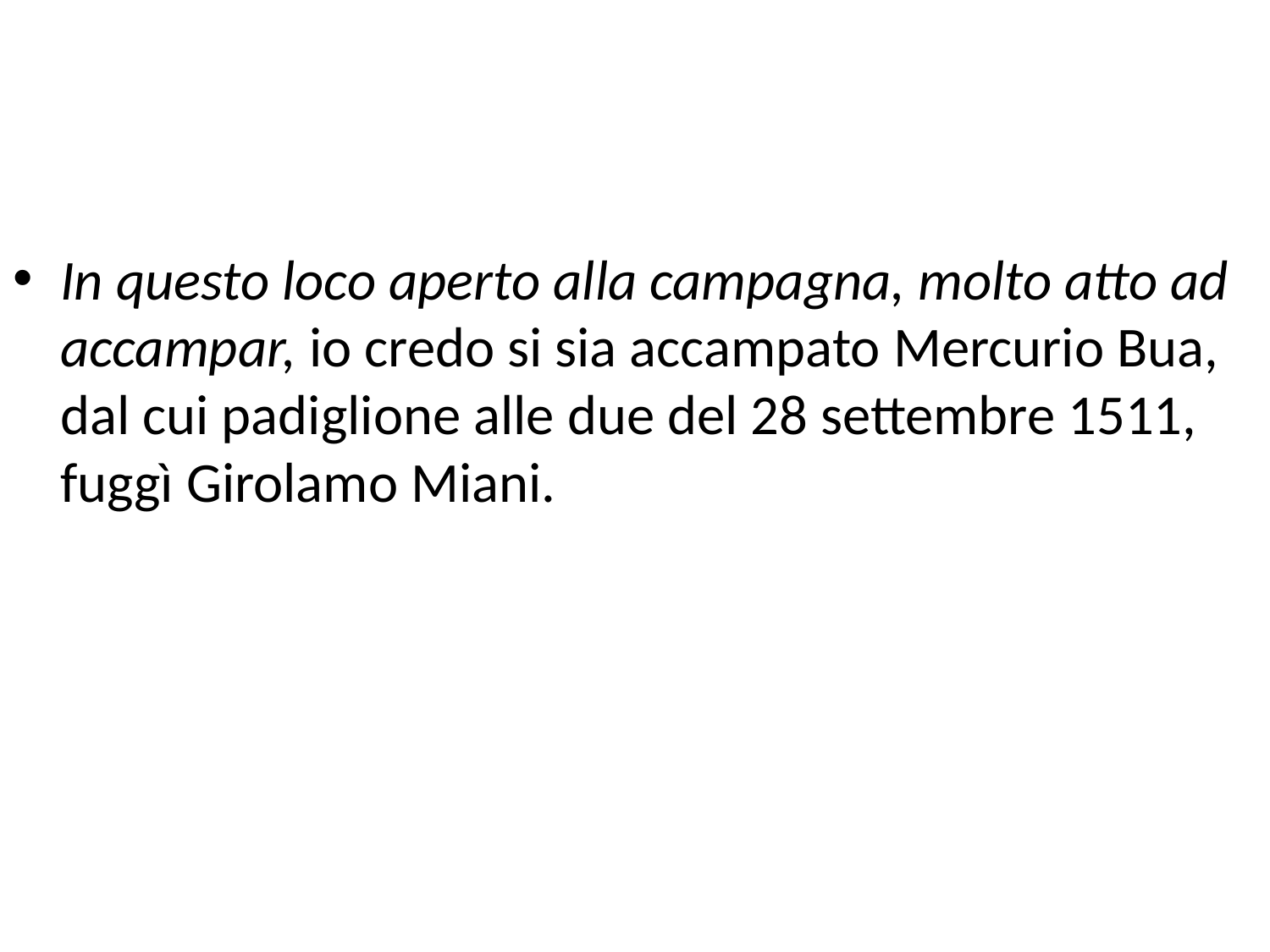

In questo loco aperto alla campagna, molto atto ad accampar, io credo si sia accampato Mercurio Bua, dal cui padiglione alle due del 28 settembre 1511, fuggì Girolamo Miani.
#